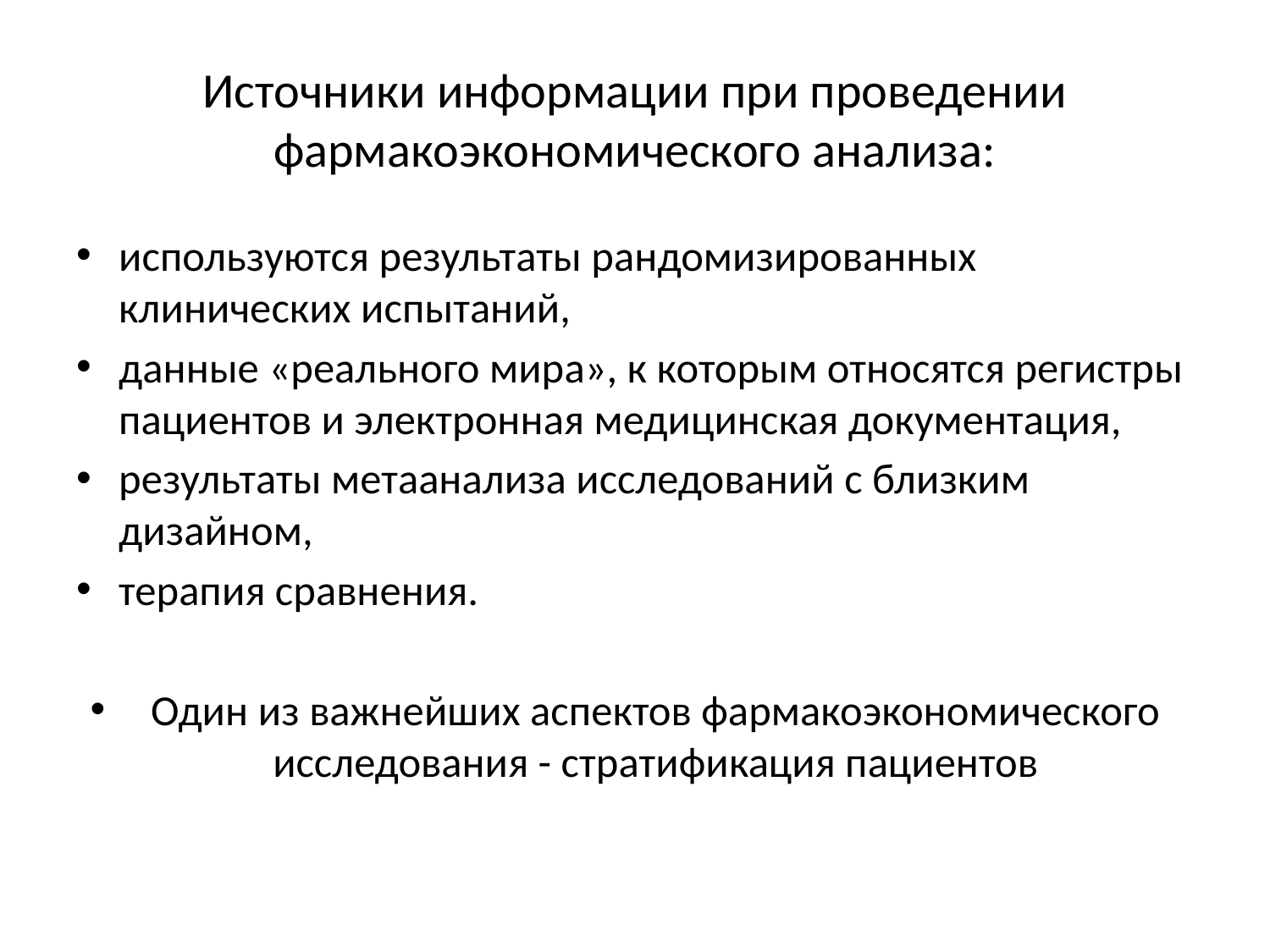

# Источники информации при проведении фармакоэкономического анализа:
используются результаты рандомизированных клинических испытаний,
данные «реального мира», к которым относятся регистры пациентов и электронная медицинская документация,
результаты метаанализа исследований с близким дизайном,
терапия сравнения.

Один из важнейших аспектов фармакоэкономического исследования - стратификация пациентов